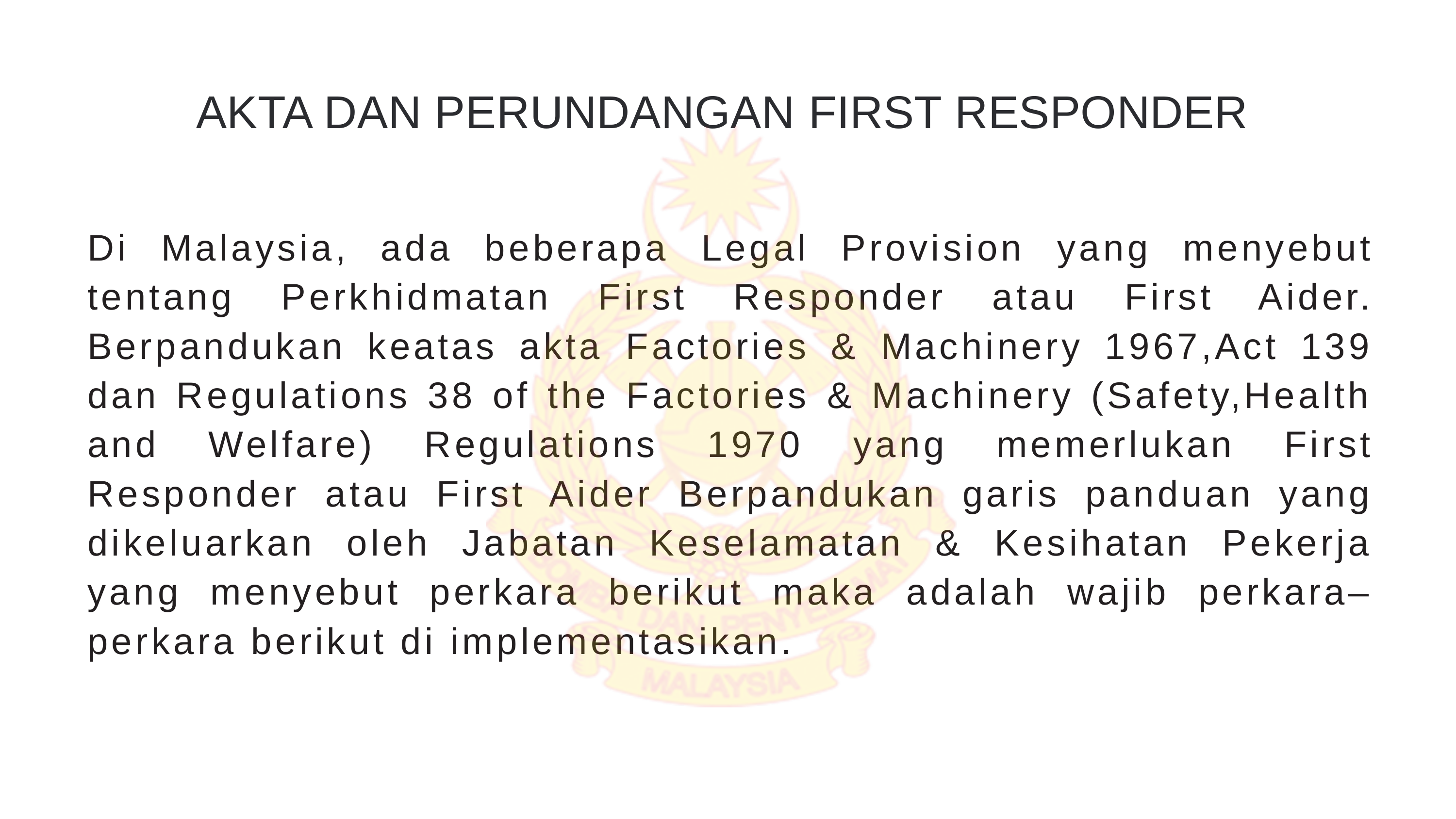

AKTA DAN PERUNDANGAN FIRST RESPONDER

Di Malaysia, ada beberapa Legal Provision yang menyebut tentang Perkhidmatan First Responder atau First Aider. Berpandukan keatas akta Factories & Machinery 1967,Act 139 dan Regulations 38 of the Factories & Machinery (Safety,Health and Welfare) Regulations 1970 yang memerlukan First Responder atau First Aider Berpandukan garis panduan yang dikeluarkan oleh Jabatan Keselamatan & Kesihatan Pekerja yang menyebut perkara berikut maka adalah wajib perkara–perkara berikut di implementasikan.